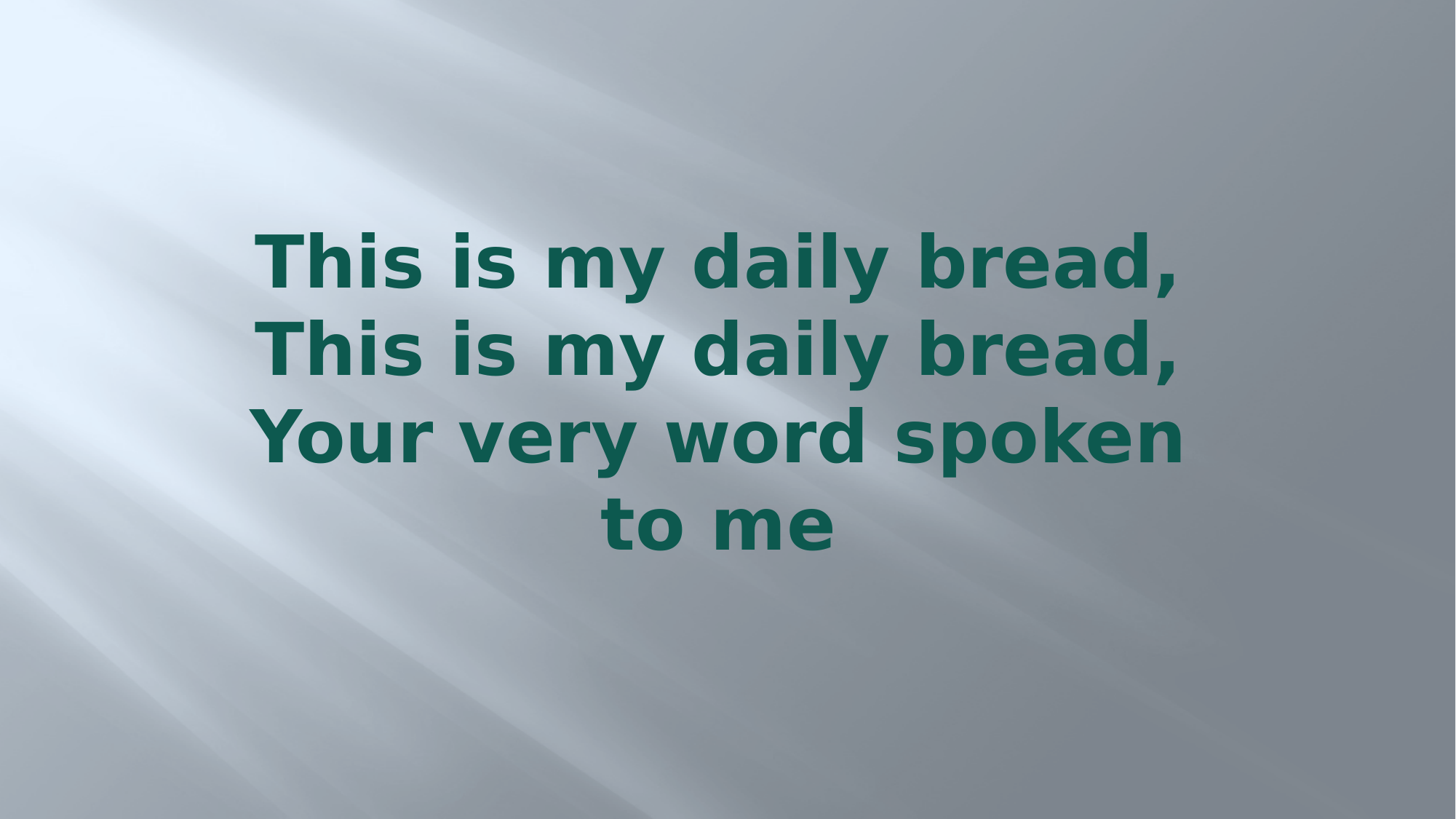

# This is my daily bread, This is my daily bread, Your very word spoken to me